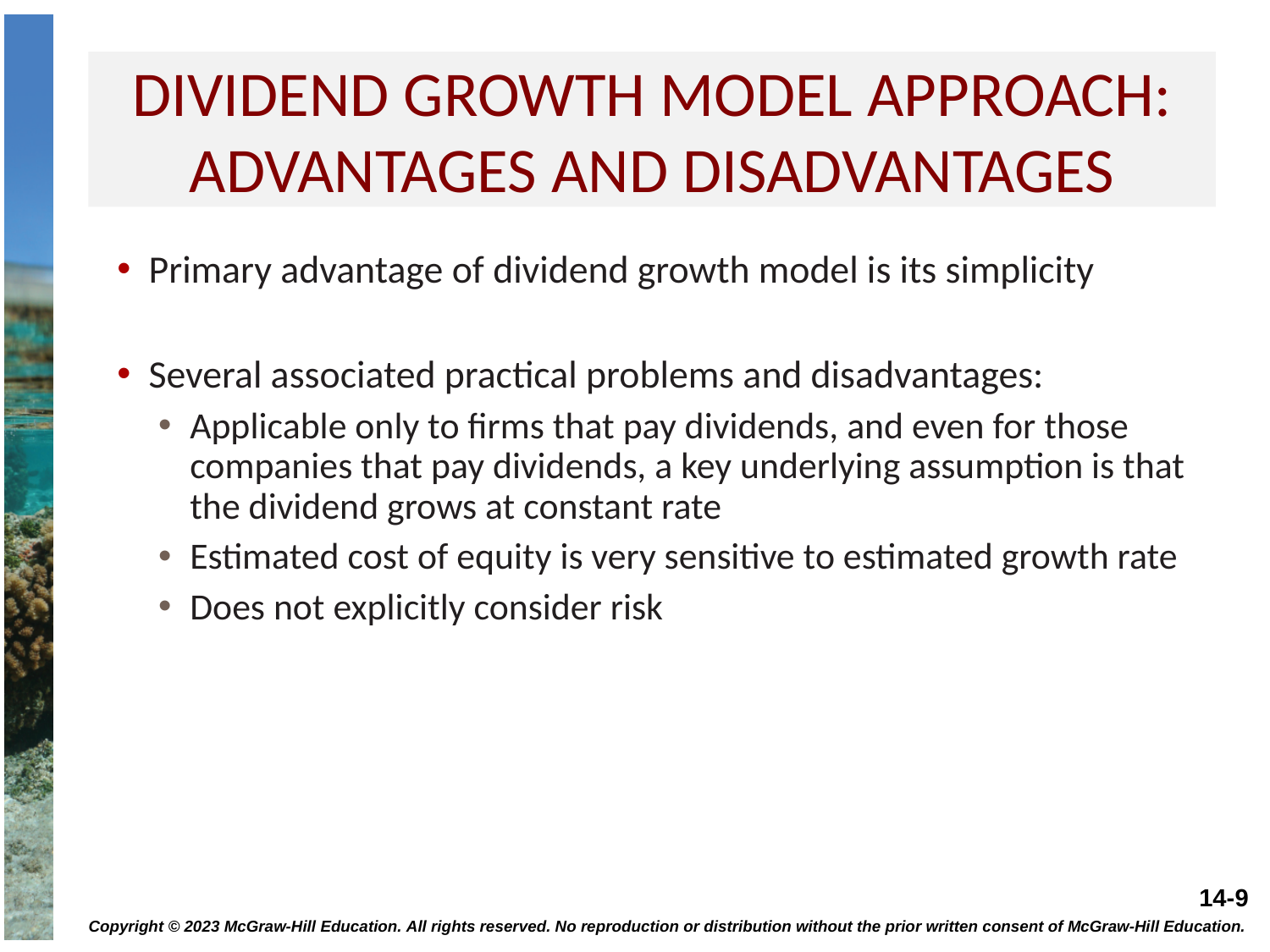

# dividend growth model approach: advantages and disadvantages
Primary advantage of dividend growth model is its simplicity

Several associated practical problems and disadvantages:
Applicable only to firms that pay dividends, and even for those companies that pay dividends, a key underlying assumption is that the dividend grows at constant rate
Estimated cost of equity is very sensitive to estimated growth rate
Does not explicitly consider risk

Copyright © 2023 McGraw-Hill Education. All rights reserved. No reproduction or distribution without the prior written consent of McGraw-Hill Education.